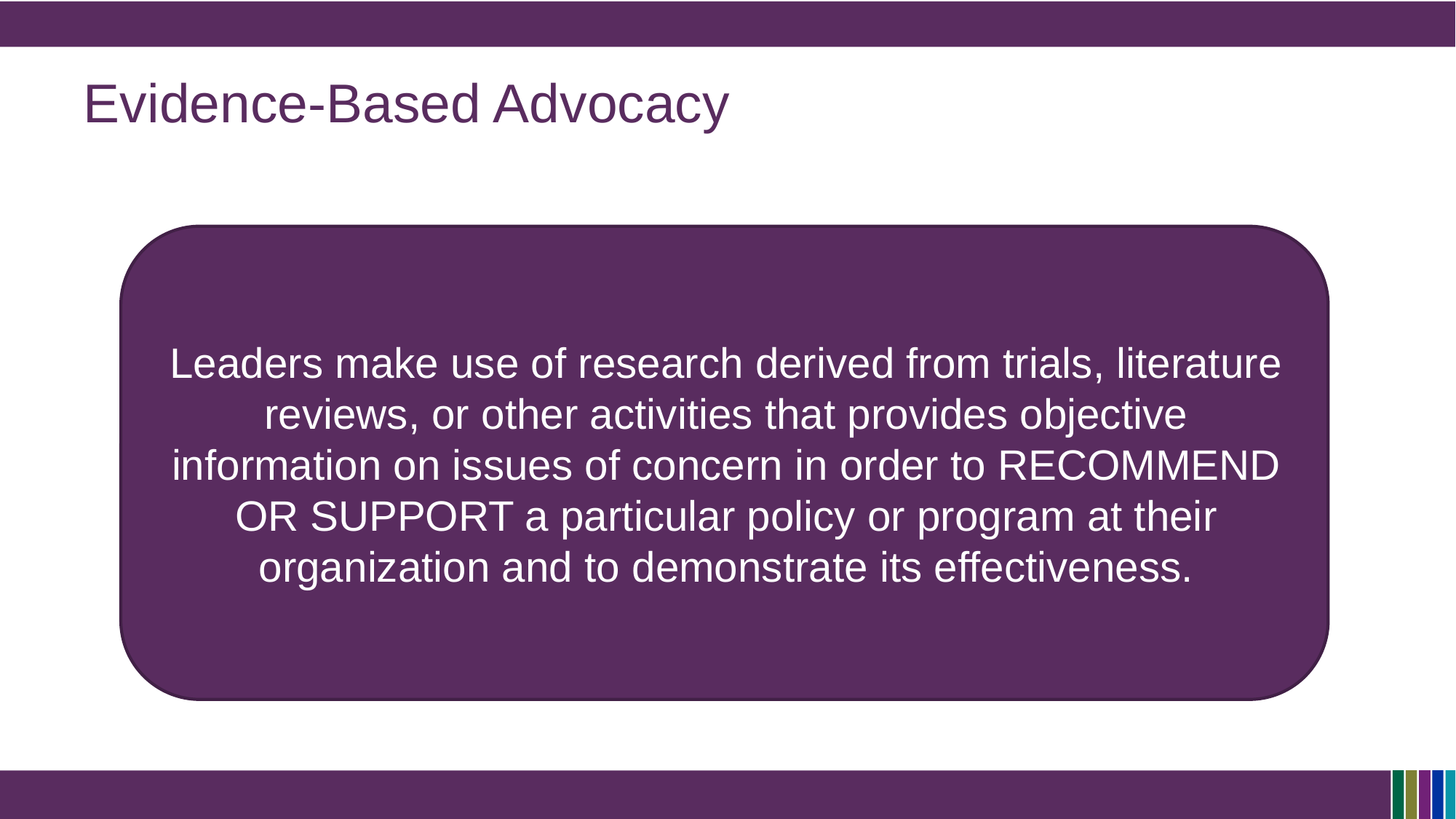

# Evidence-Based Advocacy
Leaders make use of research derived from trials, literature reviews, or other activities that provides objective information on issues of concern in order to RECOMMEND OR SUPPORT a particular policy or program at their organization and to demonstrate its effectiveness.